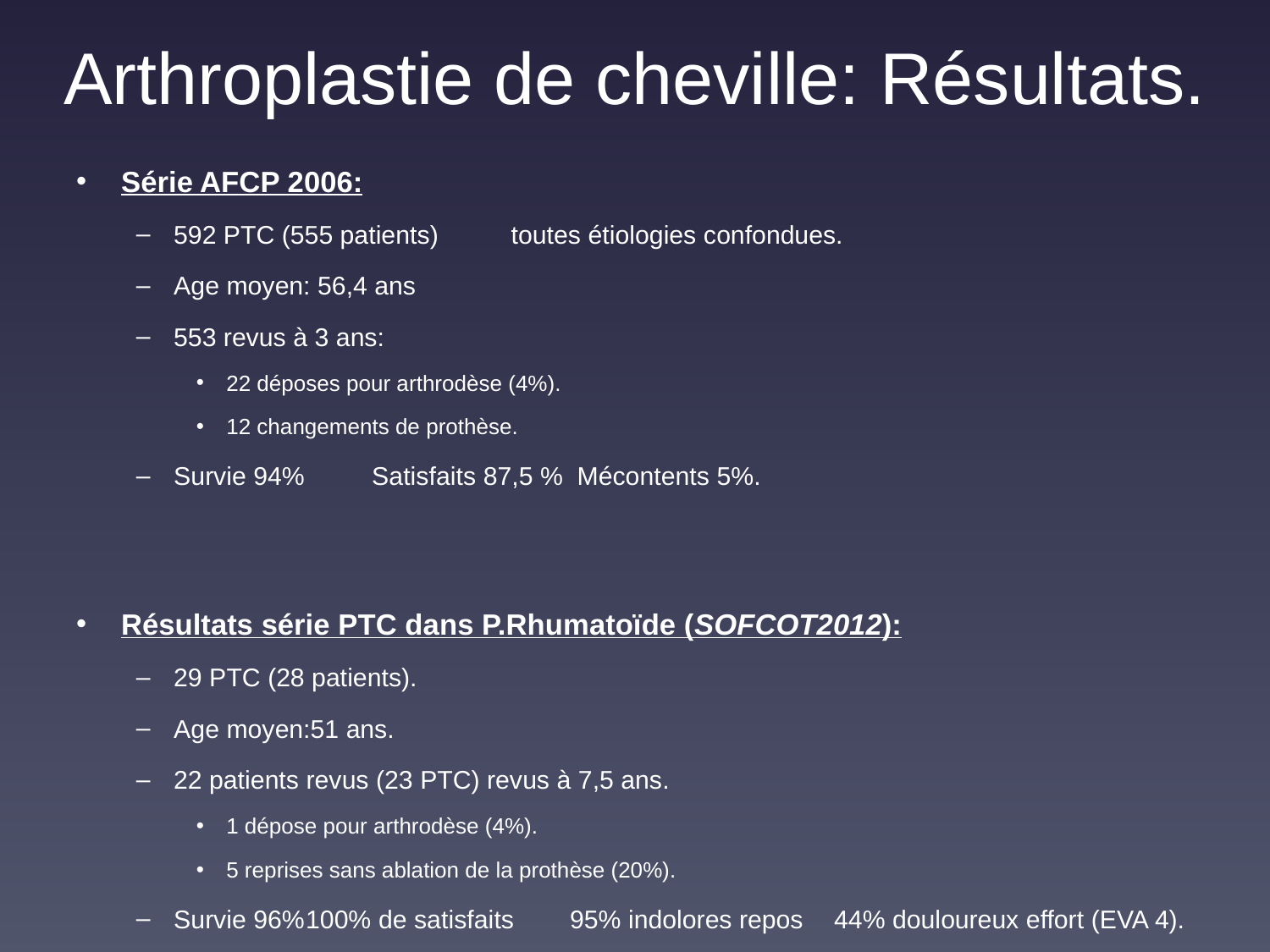

# Arthroplastie de cheville: Résultats.

Série AFCP 2006:
592 PTC (555 patients)	 toutes étiologies confondues.
Age moyen: 56,4 ans
553 revus à 3 ans:
22 déposes pour arthrodèse (4%).
12 changements de prothèse.
Survie 94% 		Satisfaits 87,5 %	 Mécontents 5%.

Résultats série PTC dans P.Rhumatoïde (SOFCOT2012):
29 PTC (28 patients).
Age moyen:51 ans.
22 patients revus (23 PTC) revus à 7,5 ans.
1 dépose pour arthrodèse (4%).
5 reprises sans ablation de la prothèse (20%).
Survie 96%	100% de satisfaits	95% indolores repos	44% douloureux effort (EVA 4).